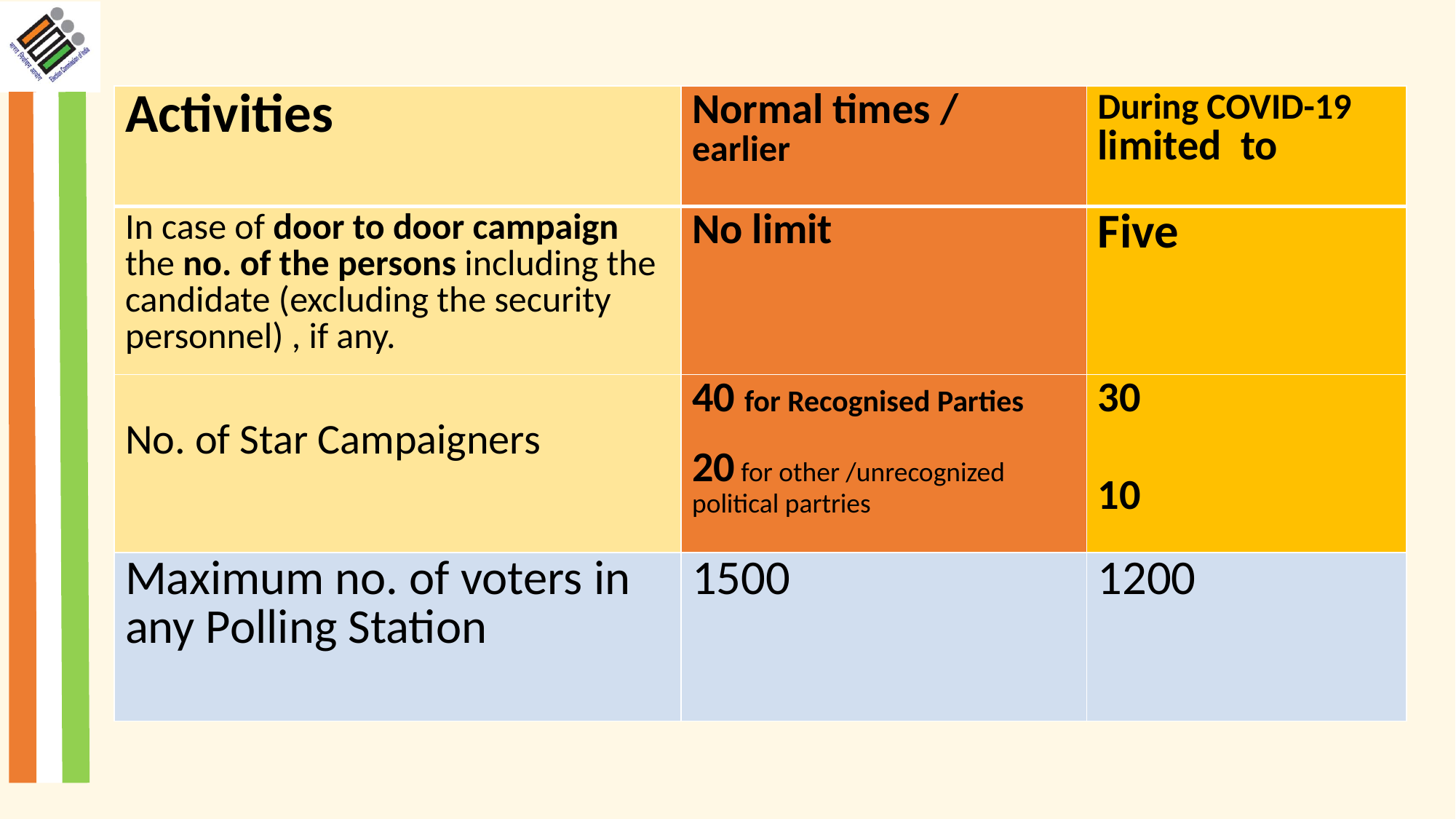

| Activities | Normal times / earlier | During COVID-19 limited to |
| --- | --- | --- |
| In case of door to door campaign the no. of the persons including the candidate (excluding the security personnel) , if any. | No limit | Five |
| No. of Star Campaigners | 40 for Recognised Parties 20 for other /unrecognized political partries | 30 10 |
| Maximum no. of voters in any Polling Station | 1500 | 1200 |